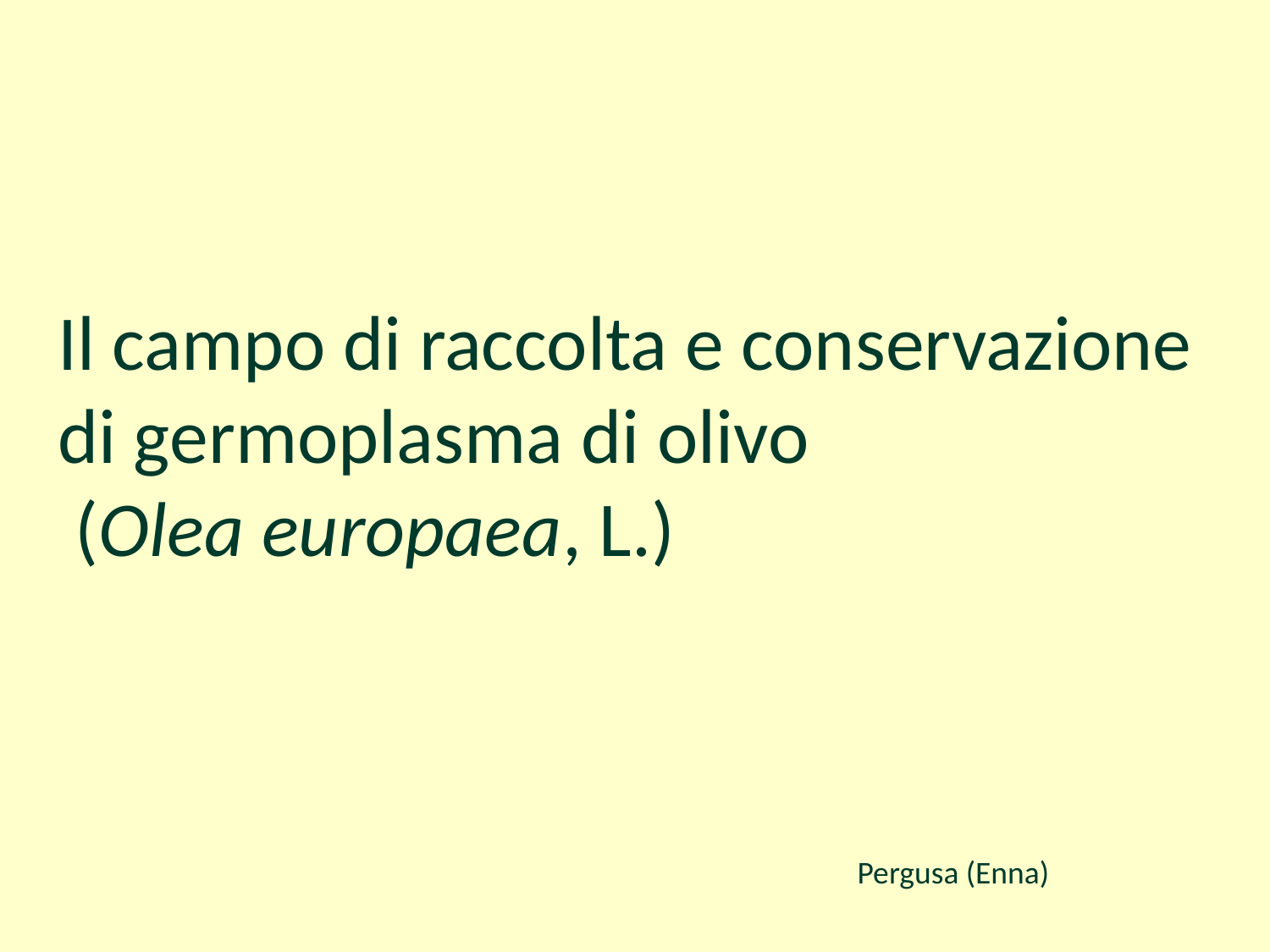

Il campo di raccolta e conservazione di germoplasma di olivo
 (Olea europaea, L.)
Pergusa (Enna)